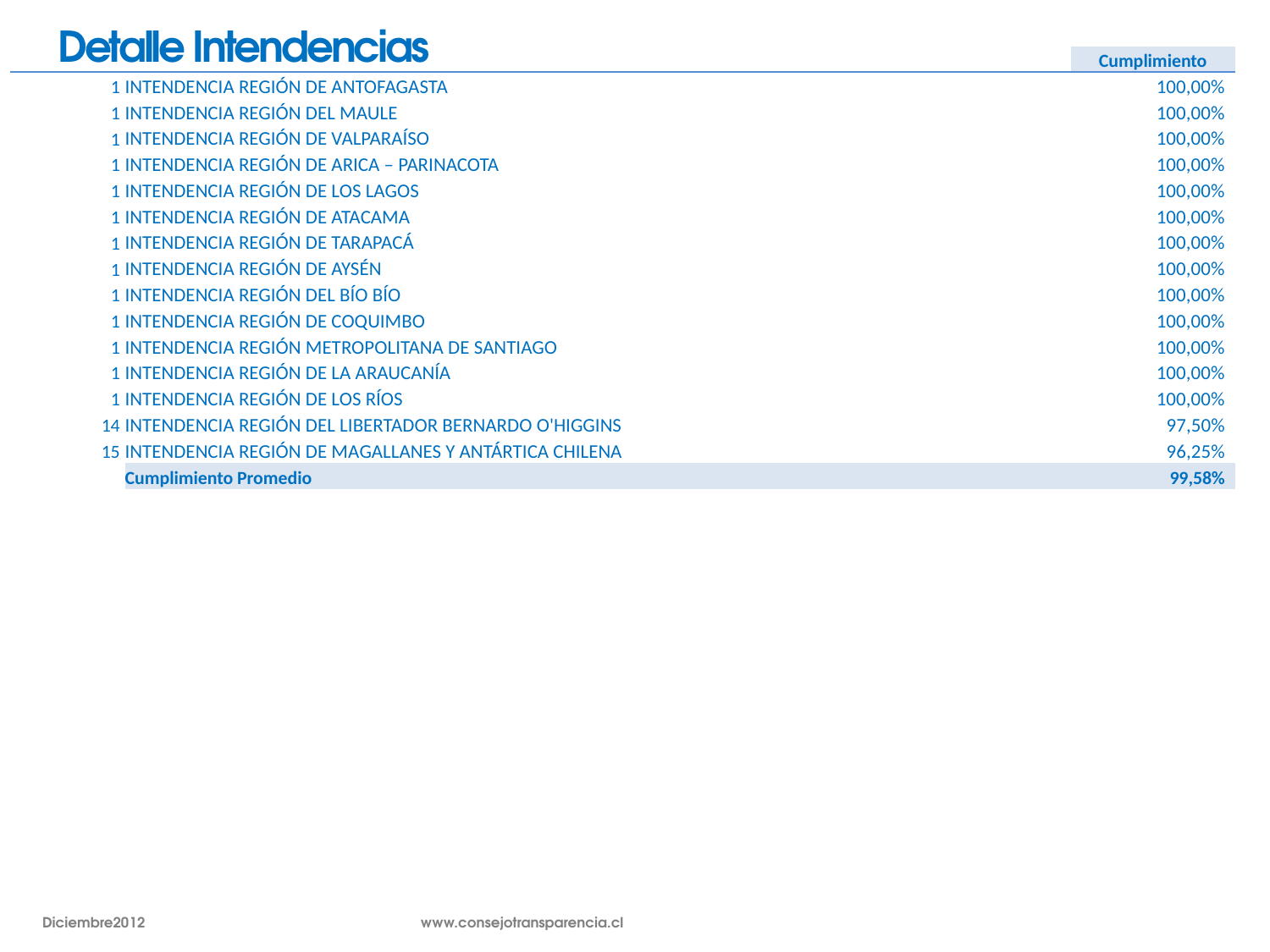

# Detalle Intendencias
|  |  | Cumplimiento |
| --- | --- | --- |
| 1 | INTENDENCIA REGIÓN DE ANTOFAGASTA | 100,00% |
| 1 | INTENDENCIA REGIÓN DEL MAULE | 100,00% |
| 1 | INTENDENCIA REGIÓN DE VALPARAÍSO | 100,00% |
| 1 | INTENDENCIA REGIÓN DE ARICA – PARINACOTA | 100,00% |
| 1 | INTENDENCIA REGIÓN DE LOS LAGOS | 100,00% |
| 1 | INTENDENCIA REGIÓN DE ATACAMA | 100,00% |
| 1 | INTENDENCIA REGIÓN DE TARAPACÁ | 100,00% |
| 1 | INTENDENCIA REGIÓN DE AYSÉN | 100,00% |
| 1 | INTENDENCIA REGIÓN DEL BÍO BÍO | 100,00% |
| 1 | INTENDENCIA REGIÓN DE COQUIMBO | 100,00% |
| 1 | INTENDENCIA REGIÓN METROPOLITANA DE SANTIAGO | 100,00% |
| 1 | INTENDENCIA REGIÓN DE LA ARAUCANÍA | 100,00% |
| 1 | INTENDENCIA REGIÓN DE LOS RÍOS | 100,00% |
| 14 | INTENDENCIA REGIÓN DEL LIBERTADOR BERNARDO O'HIGGINS | 97,50% |
| 15 | INTENDENCIA REGIÓN DE MAGALLANES Y ANTÁRTICA CHILENA | 96,25% |
|  | Cumplimiento Promedio | 99,58% |
Diciembre2012 		                               www.consejotransparencia.cl